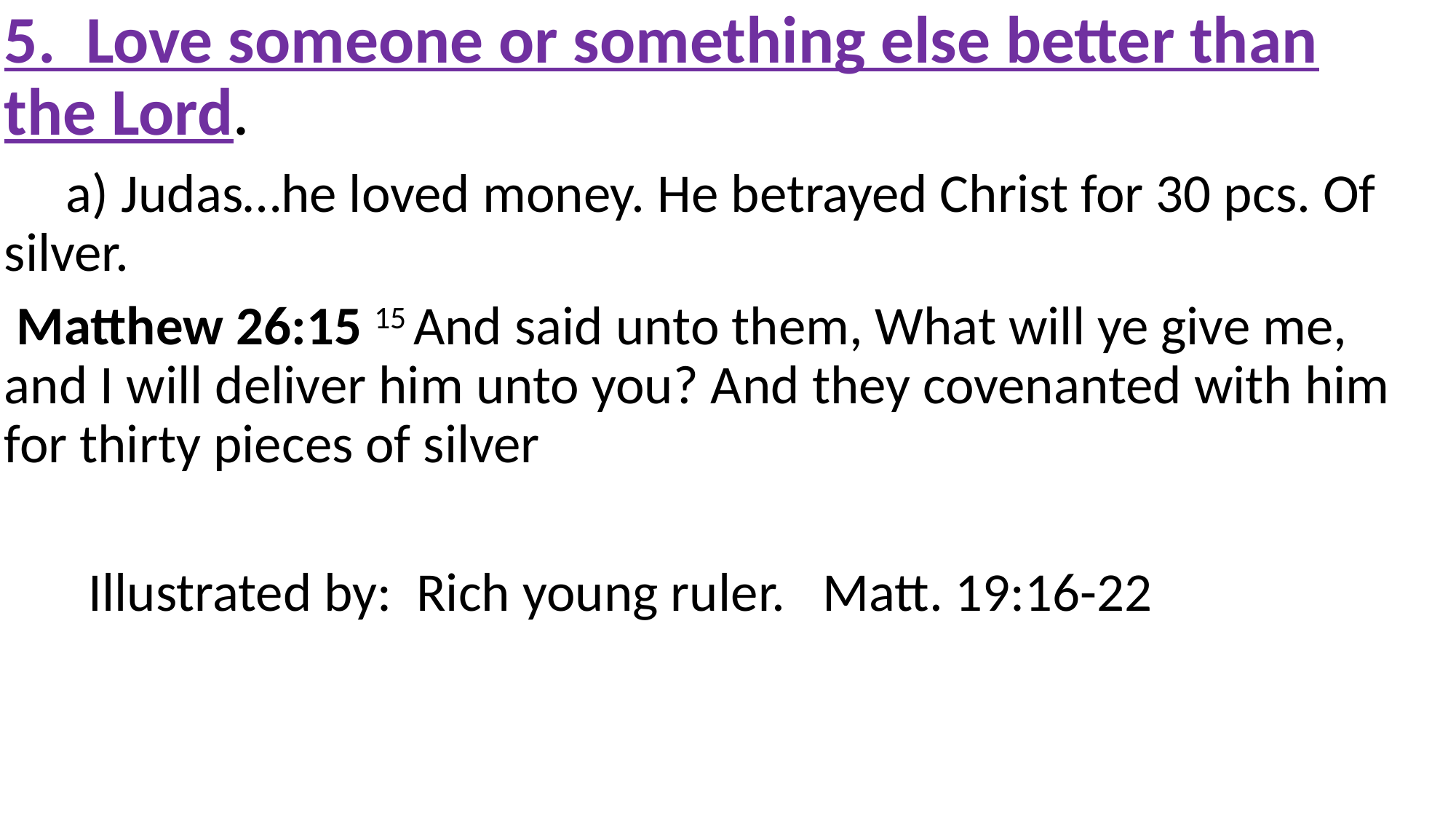

5.  Love someone or something else better than the Lord.
     a) Judas…he loved money. He betrayed Christ for 30 pcs. Of silver.
 Matthew 26:15 15 And said unto them, What will ye give me, and I will deliver him unto you? And they covenanted with him for thirty pieces of silver

         Illustrated by:  Rich young ruler.   Matt. 19:16-22